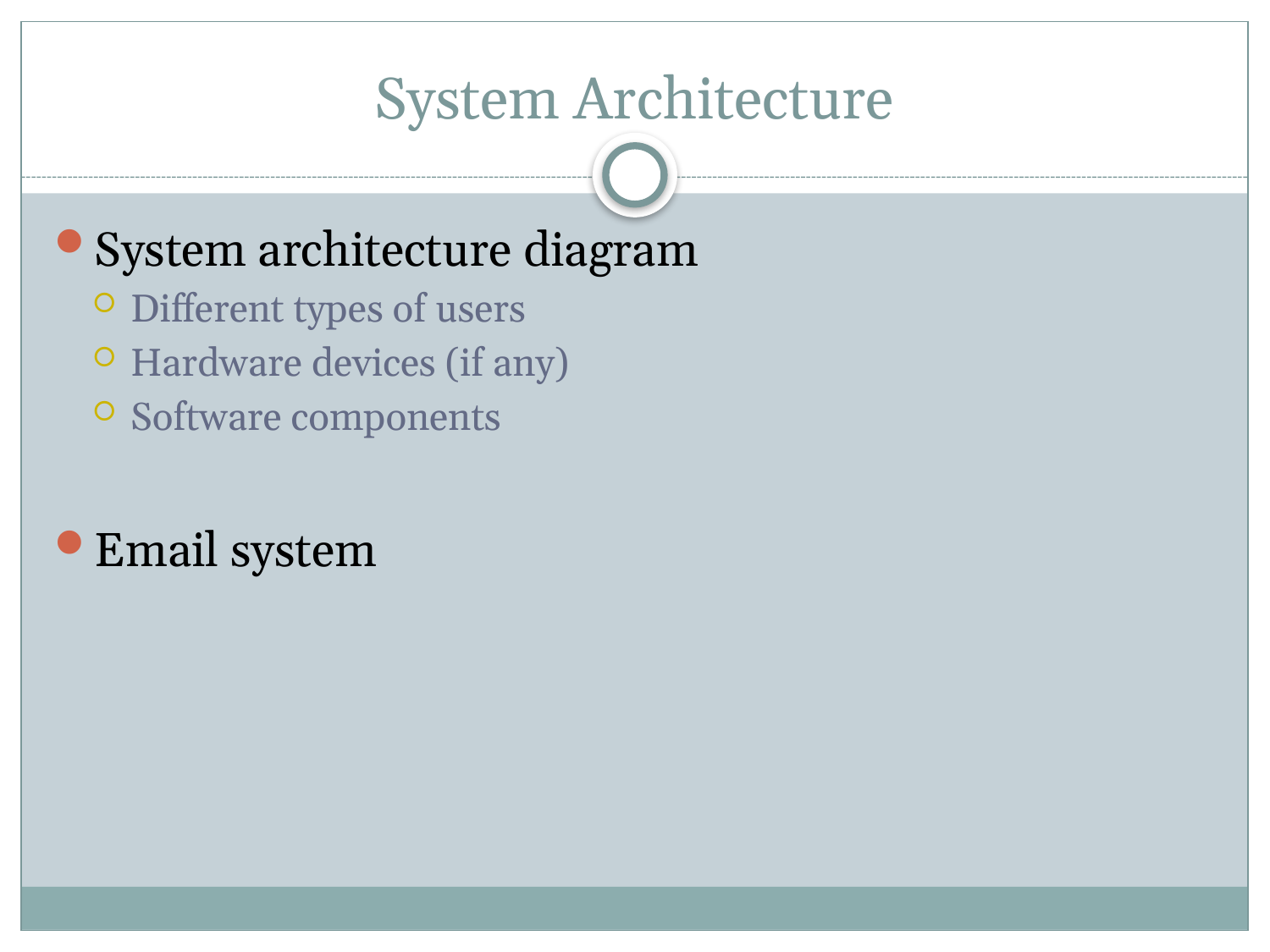

# System Architecture
System architecture diagram
Different types of users
Hardware devices (if any)
Software components

Email system